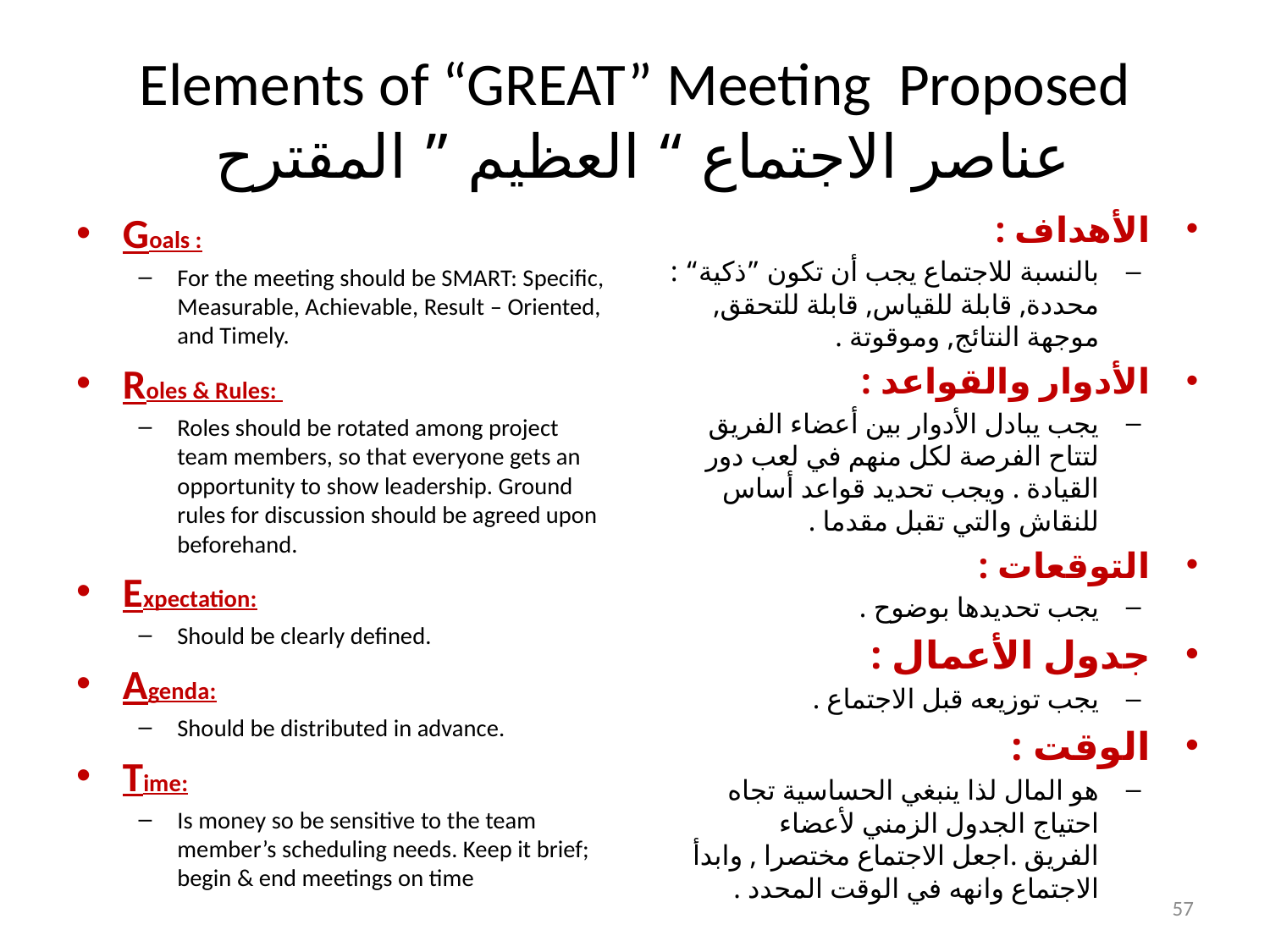

# Elements of “GREAT” Meeting  Proposed عناصر الاجتماع “ العظيم ” المقترح
Goals :
For the meeting should be SMART: Specific, Measurable, Achievable, Result – Oriented, and Timely.
Roles & Rules:
Roles should be rotated among project team members, so that everyone gets an opportunity to show leadership. Ground rules for discussion should be agreed upon beforehand.
Expectation:
Should be clearly defined.
Agenda:
Should be distributed in advance.
Time:
Is money so be sensitive to the team member’s scheduling needs. Keep it brief; begin & end meetings on time
الأهداف :
بالنسبة للاجتماع يجب أن تكون ”ذكية“ : محددة, قابلة للقياس, قابلة للتحقق, موجهة النتائج, وموقوتة .
الأدوار والقواعد :
يجب يبادل الأدوار بين أعضاء الفريق لتتاح الفرصة لكل منهم في لعب دور القيادة . ويجب تحديد قواعد أساس للنقاش والتي تقبل مقدما .
التوقعات :
يجب تحديدها بوضوح .
جدول الأعمال :
يجب توزيعه قبل الاجتماع .
الوقت :
هو المال لذا ينبغي الحساسية تجاه احتياج الجدول الزمني لأعضاء الفريق .اجعل الاجتماع مختصرا , وابدأ الاجتماع وانهه في الوقت المحدد .
57